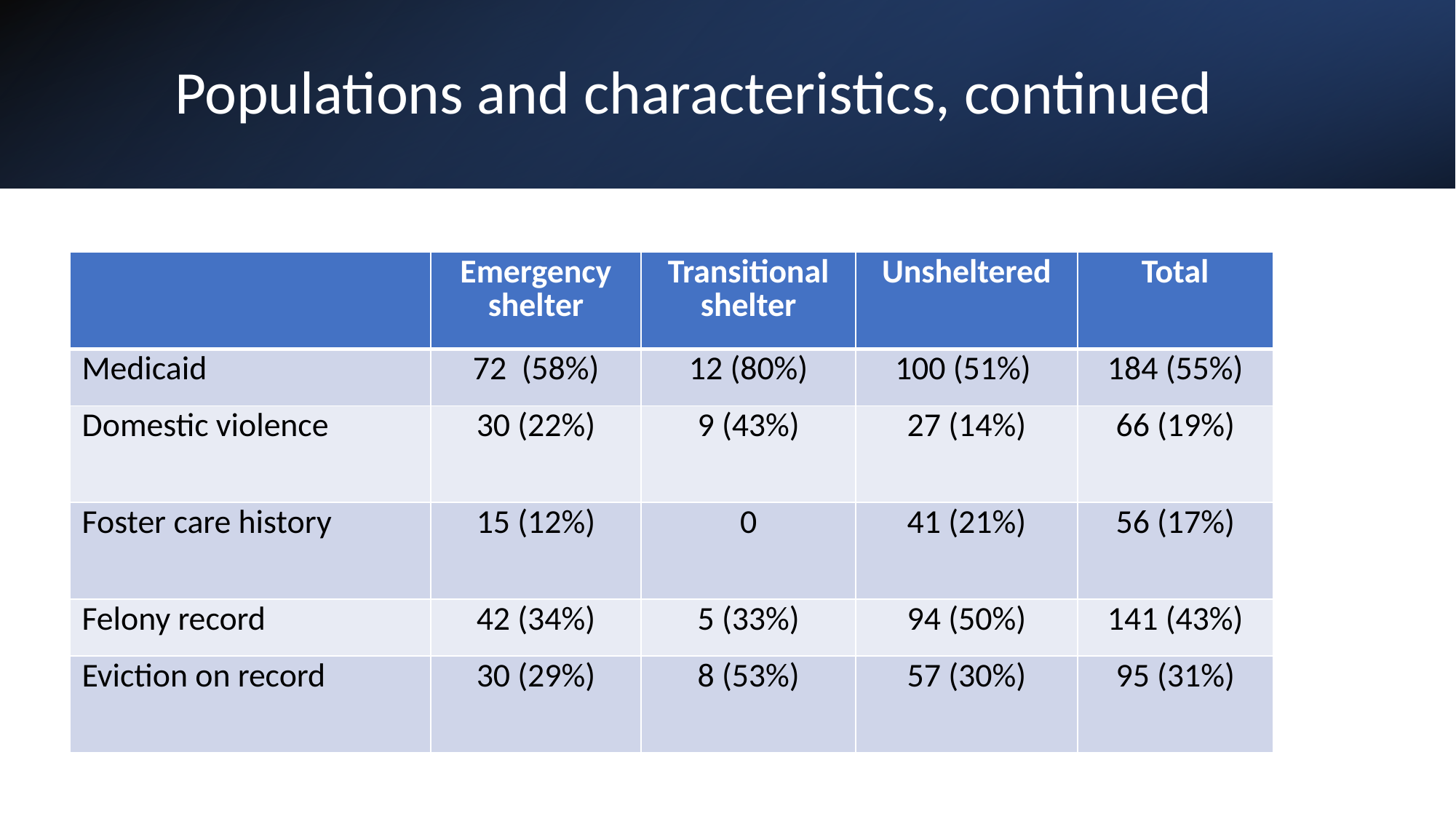

# Populations and characteristics, continued
|  | Emergency shelter | Transitional shelter | Unsheltered | Total |
| --- | --- | --- | --- | --- |
| Medicaid | 72 (58%) | 12 (80%) | 100 (51%) | 184 (55%) |
| Domestic violence | 30 (22%) | 9 (43%) | 27 (14%) | 66 (19%) |
| Foster care history | 15 (12%) | 0 | 41 (21%) | 56 (17%) |
| Felony record | 42 (34%) | 5 (33%) | 94 (50%) | 141 (43%) |
| Eviction on record | 30 (29%) | 8 (53%) | 57 (30%) | 95 (31%) |